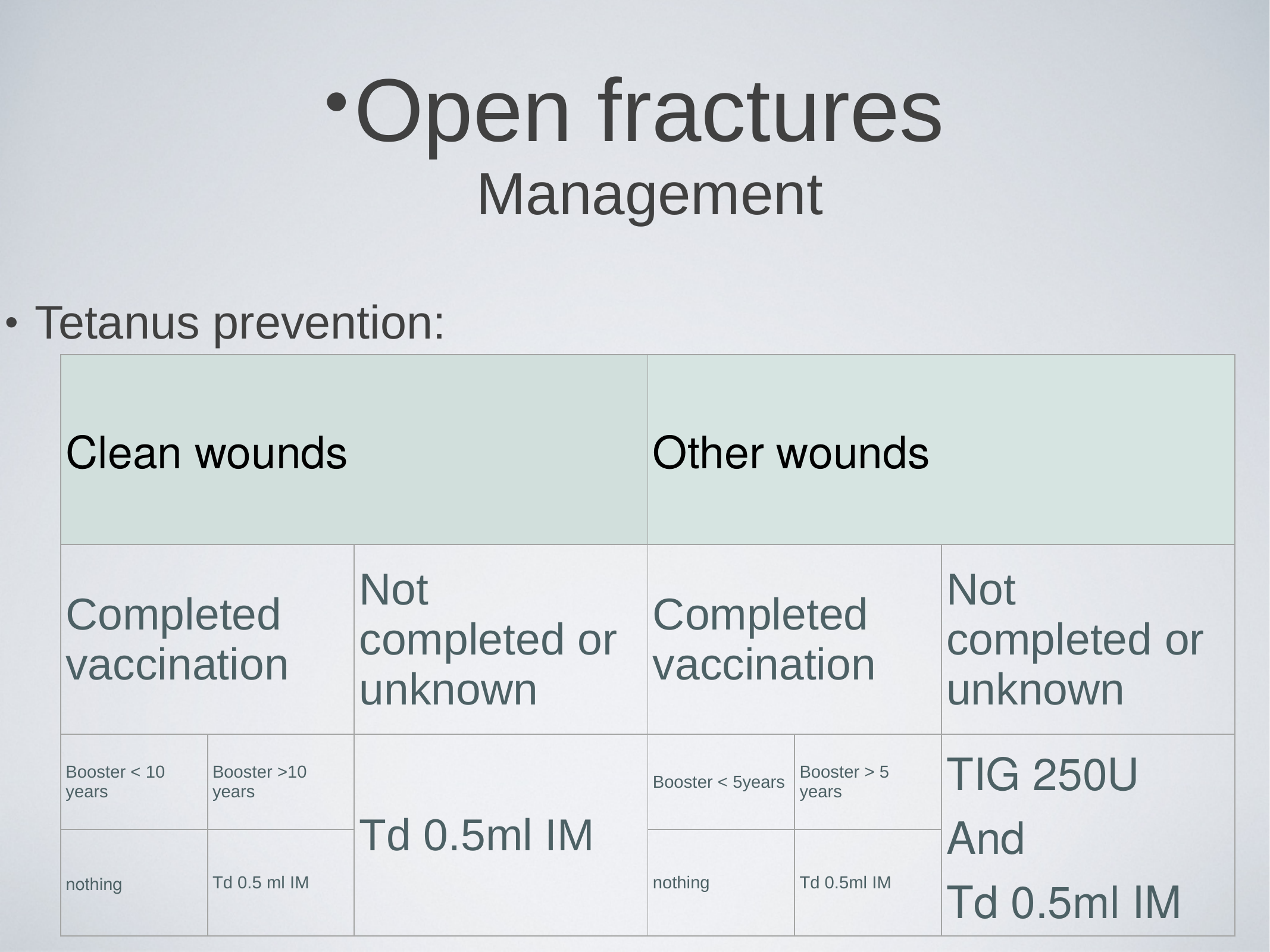

Open fractures
Management
Tetanus prevention:
| Clean wounds |  |  | Other wounds |  |  |
| --- | --- | --- | --- | --- | --- |
| Completed vaccination |  | Not completed or unknown | Completed vaccination |  | Not completed or unknown |
| Booster < 10 years | Booster >10 years | Td 0.5ml IM | Booster < 5years | Booster > 5 years | TIG 250U And Td 0.5ml IM |
| nothing | Td 0.5 ml IM |  | nothing | Td 0.5ml IM |  |